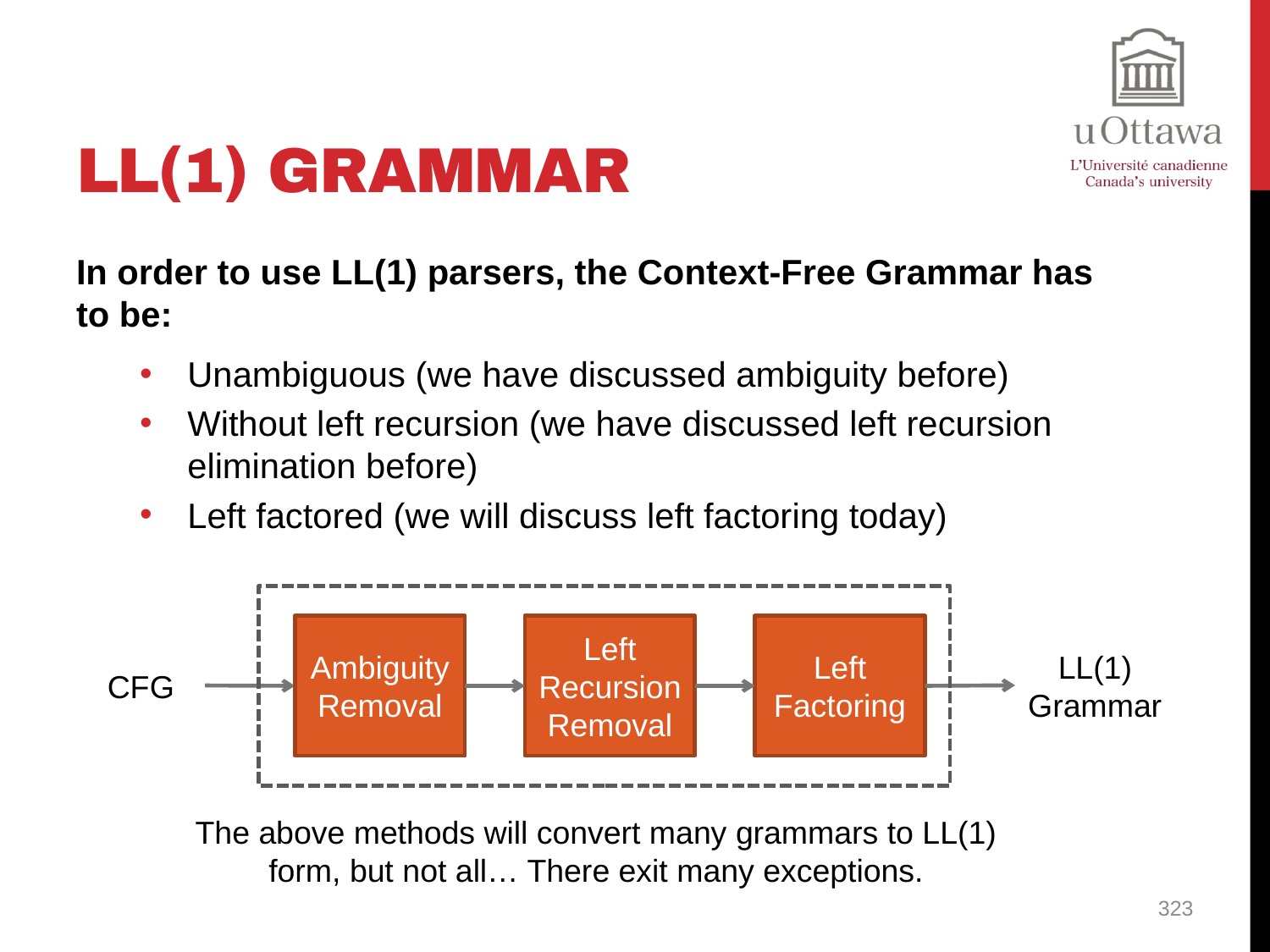

# LL(1) Grammar
In order to use LL(1) parsers, the Context-Free Grammar has to be:
Unambiguous (we have discussed ambiguity before)
Without left recursion (we have discussed left recursion elimination before)
Left factored (we will discuss left factoring today)

Ambiguity
Removal
Left Recursion Removal
Left Factoring
LL(1) Grammar
CFG
The above methods will convert many grammars to LL(1)
form, but not all… There exit many exceptions.
323